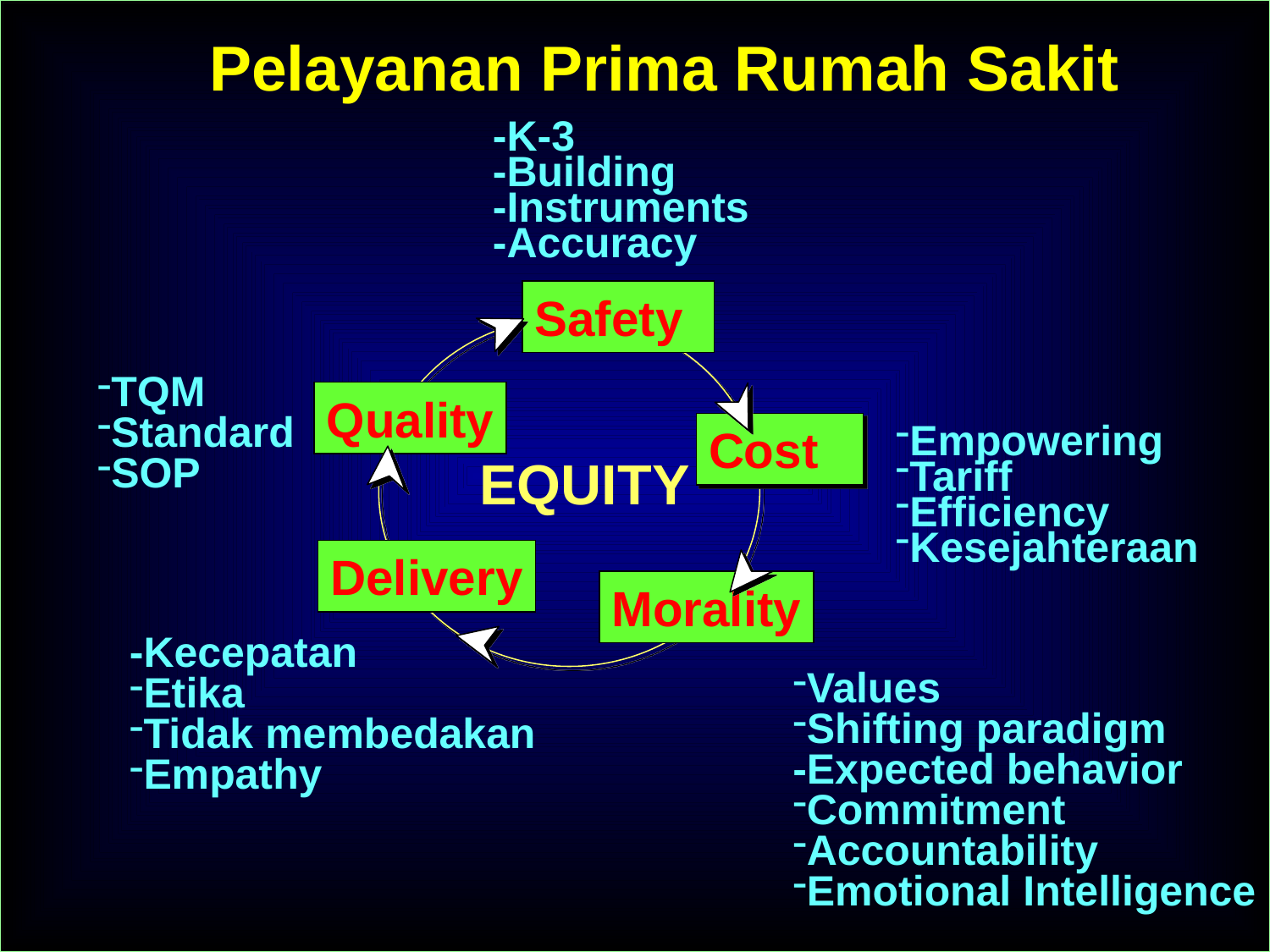

Pelayanan Prima Rumah Sakit
-K-3
-Building
-Instruments
-Accuracy

Safety

TQM
Standard
SOP

Empowering
Tariff
Efficiency
Kesejahteraan

Quality
Cost
EQUITY

Delivery

Morality

-Kecepatan
Etika
Tidak membedakan
Empathy
Values
Shifting paradigm
-Expected behavior
Commitment
Accountability
Emotional Intelligence